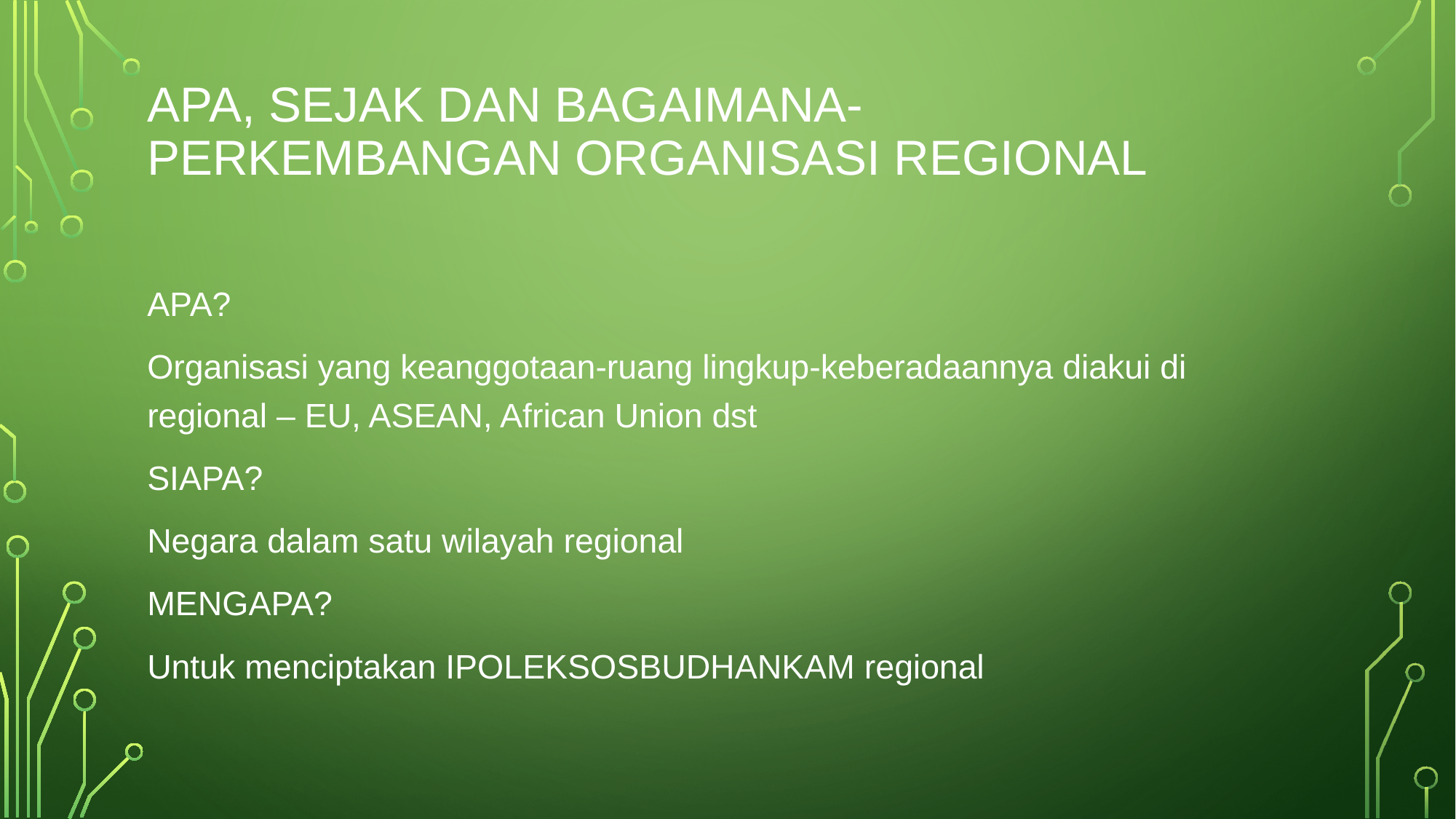

# Apa, sejak dan bagaimana- perkembangan organisasi Regional
APA?
Organisasi yang keanggotaan-ruang lingkup-keberadaannya diakui di regional – EU, ASEAN, African Union dst
SIAPA?
Negara dalam satu wilayah regional
MENGAPA?
Untuk menciptakan IPOLEKSOSBUDHANKAM regional